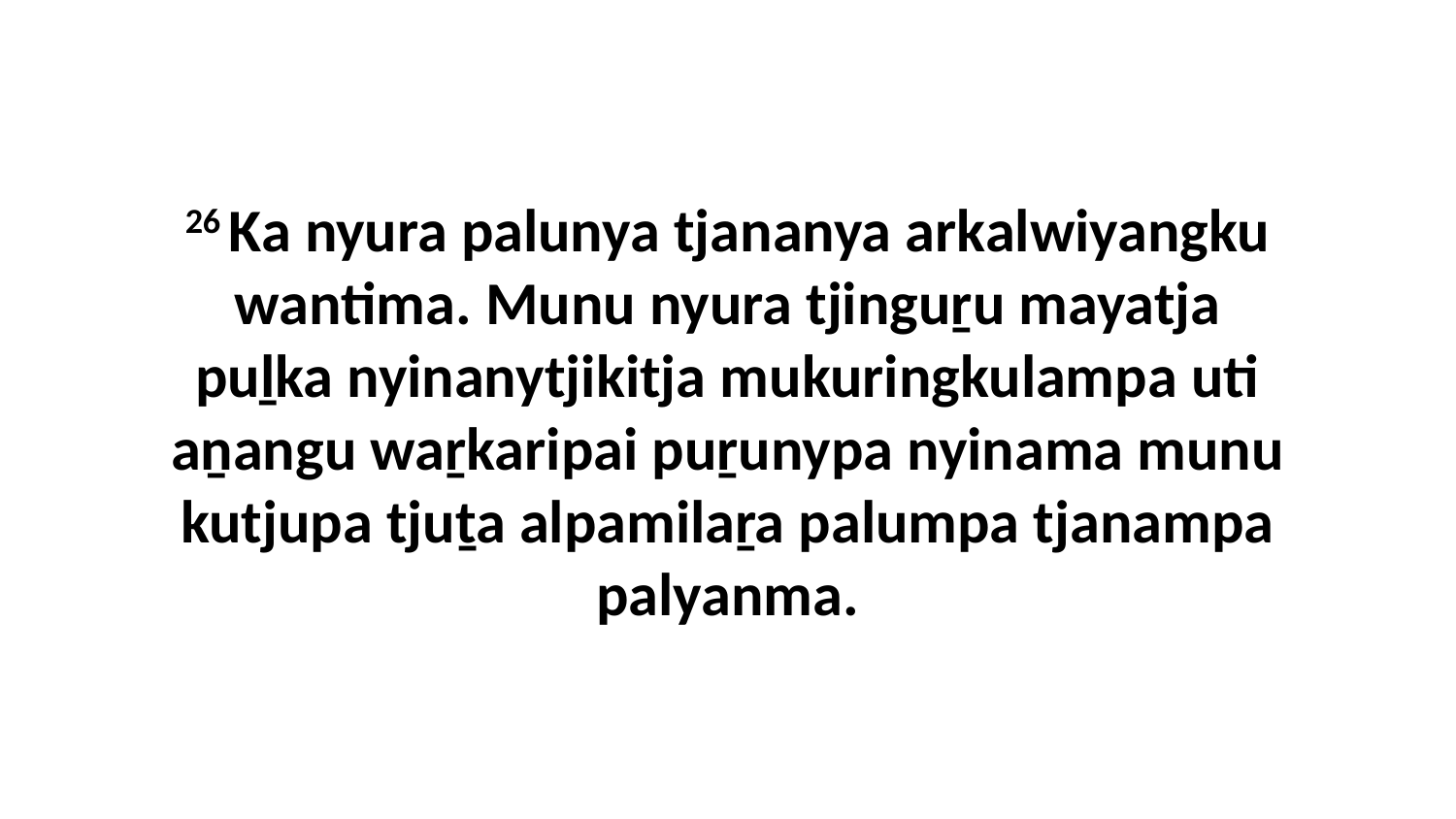

26 Ka nyura palunya tjananya arkalwiyangku wantima. Munu nyura tjinguṟu mayatja puḻka nyinanytjikitja mukuringkulampa uti aṉangu waṟkaripai puṟunypa nyinama munu kutjupa tjuṯa alpamilaṟa palumpa tjanampa palyanma.